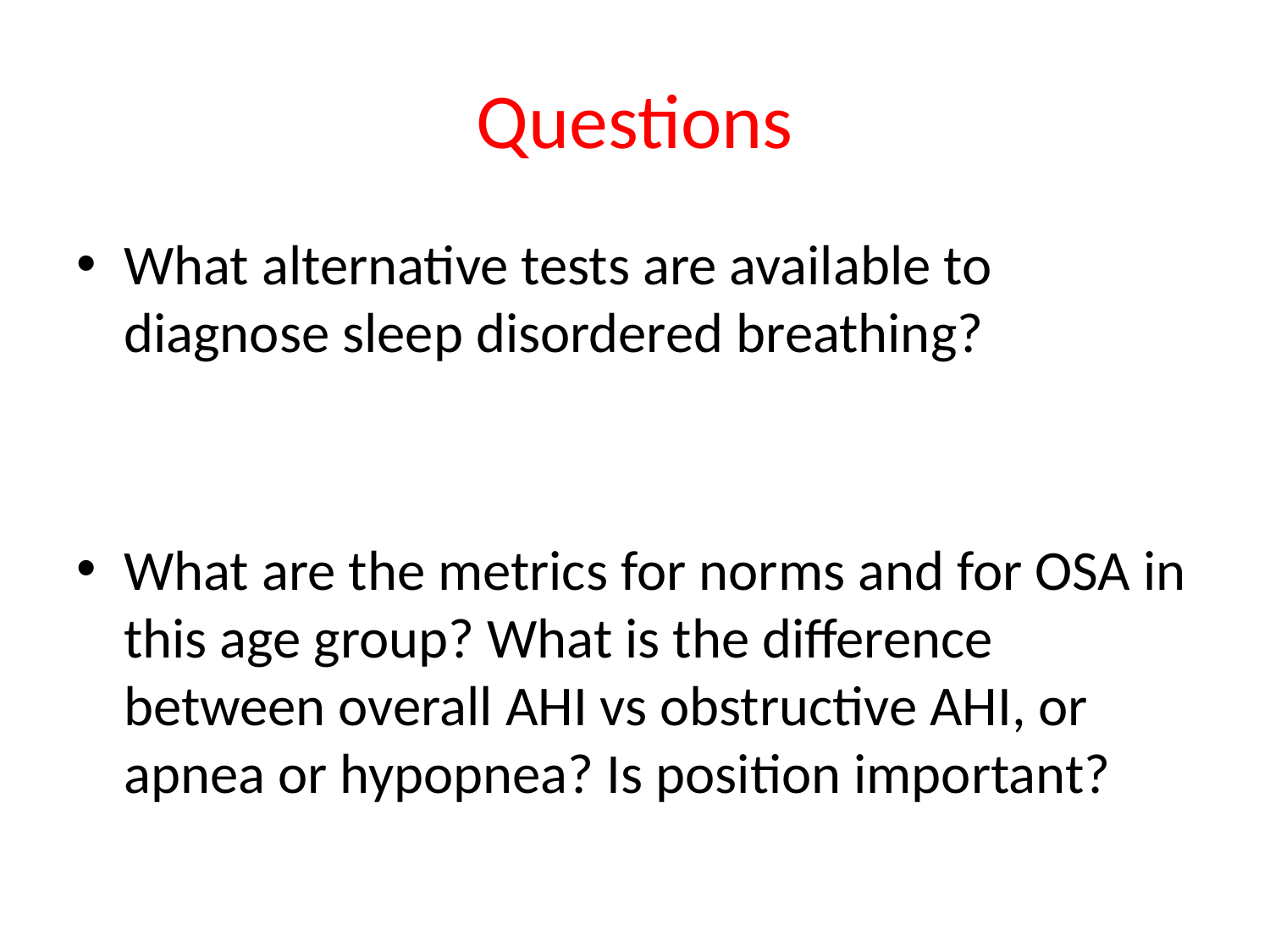

# Questions
What alternative tests are available to diagnose sleep disordered breathing?

What are the metrics for norms and for OSA in this age group? What is the difference between overall AHI vs obstructive AHI, or apnea or hypopnea? Is position important?